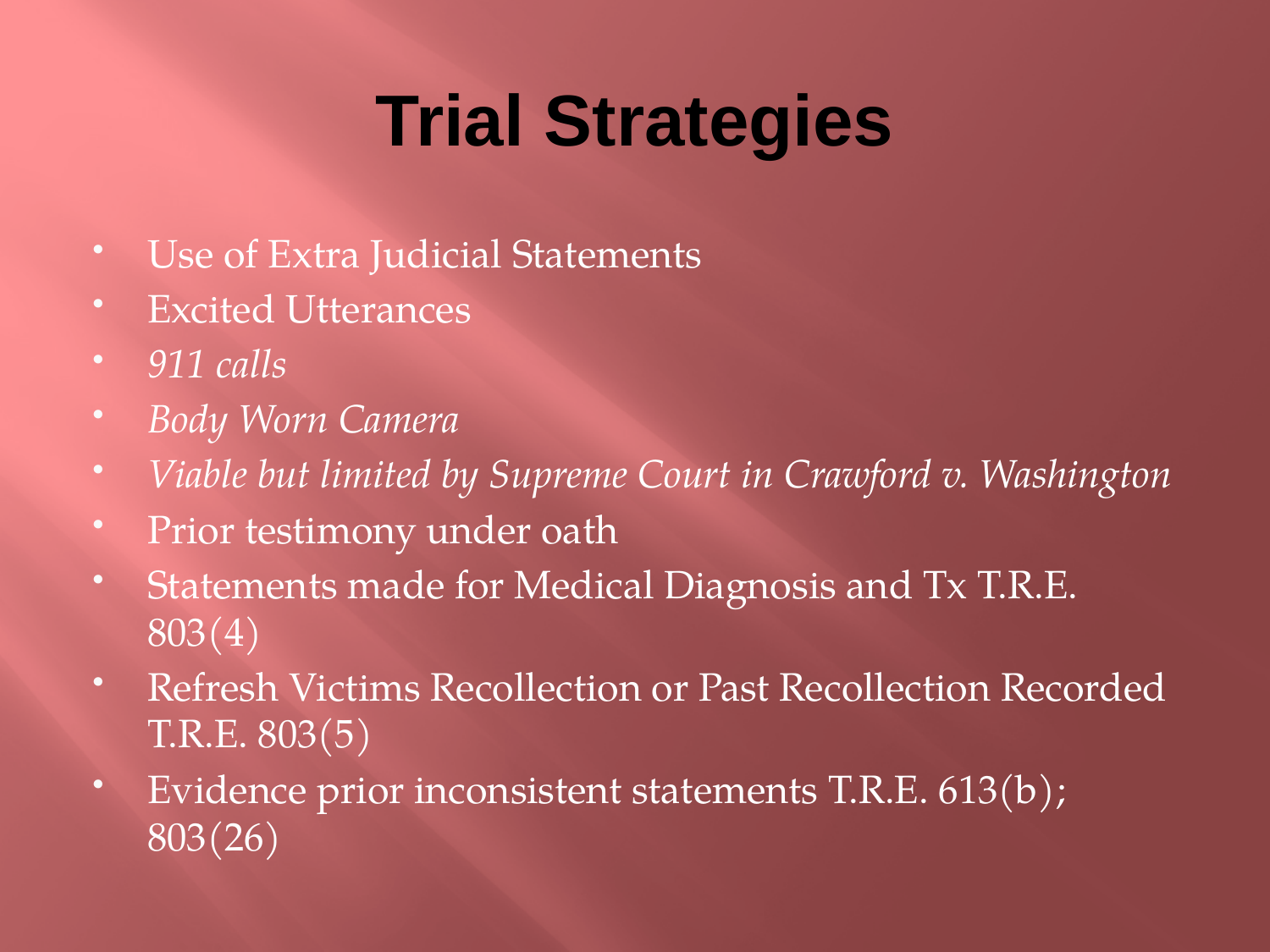

# Trial Strategies
Use of Extra Judicial Statements
Excited Utterances
911 calls
Body Worn Camera
Viable but limited by Supreme Court in Crawford v. Washington
Prior testimony under oath
Statements made for Medical Diagnosis and Tx T.R.E. 803(4)
Refresh Victims Recollection or Past Recollection Recorded T.R.E. 803(5)
Evidence prior inconsistent statements T.R.E. 613(b); 803(26)